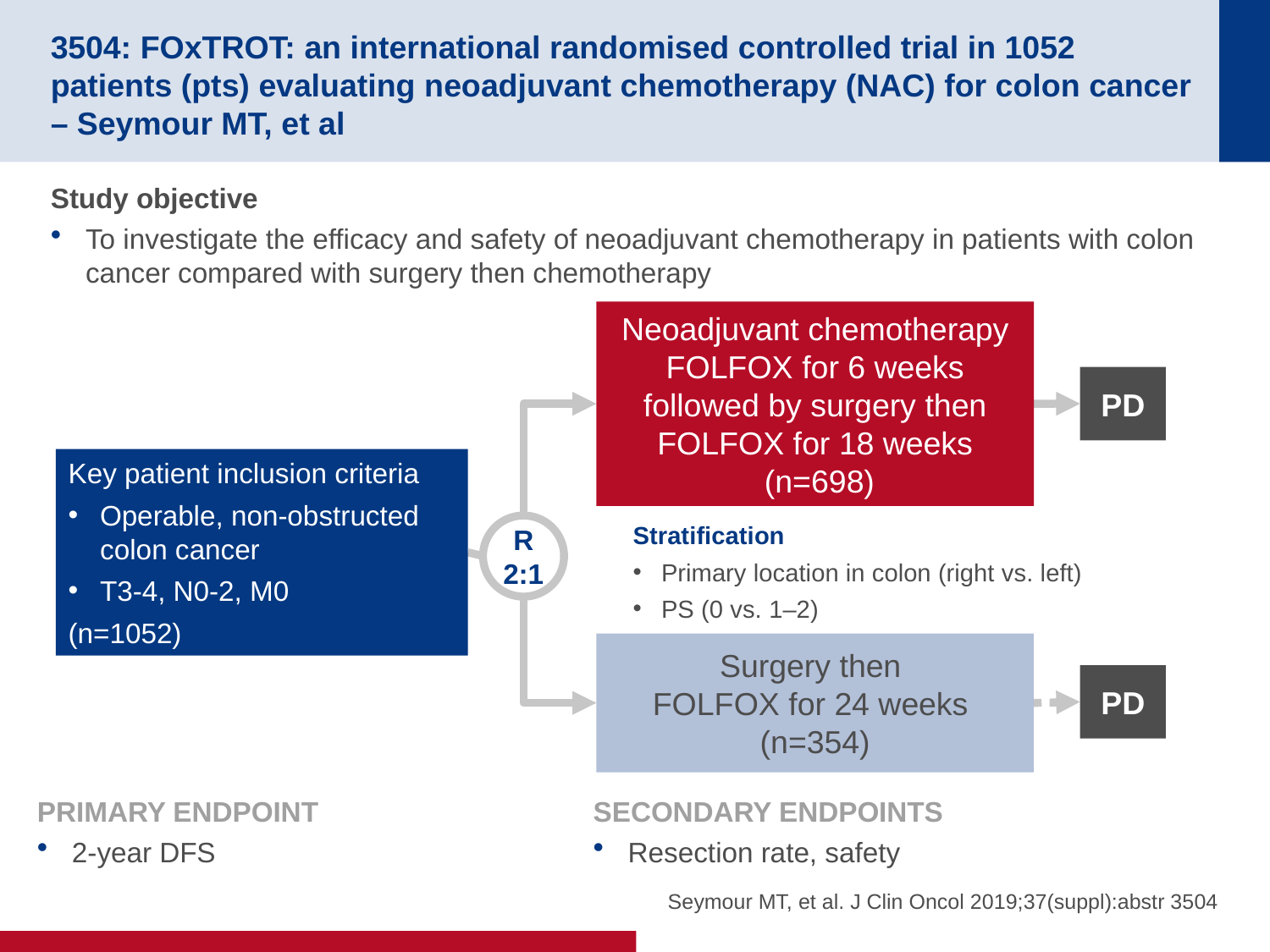

# 3504: FOxTROT: an international randomised controlled trial in 1052 patients (pts) evaluating neoadjuvant chemotherapy (NAC) for colon cancer – Seymour MT, et al
Study objective
To investigate the efficacy and safety of neoadjuvant chemotherapy in patients with colon cancer compared with surgery then chemotherapy
Neoadjuvant chemotherapy FOLFOX for 6 weeks followed by surgery then FOLFOX for 18 weeks
 (n=698)
PD
Key patient inclusion criteria
Operable, non-obstructed colon cancer
T3-4, N0-2, M0
(n=1052)
Stratification
Primary location in colon (right vs. left)
PS (0 vs. 1–2)

R
2:1
Surgery then
FOLFOX for 24 weeks
(n=354)
PD
PRIMARY ENDPOINT
2-year DFS

SECONDARY ENDPOINTS
Resection rate, safety
Seymour MT, et al. J Clin Oncol 2019;37(suppl):abstr 3504